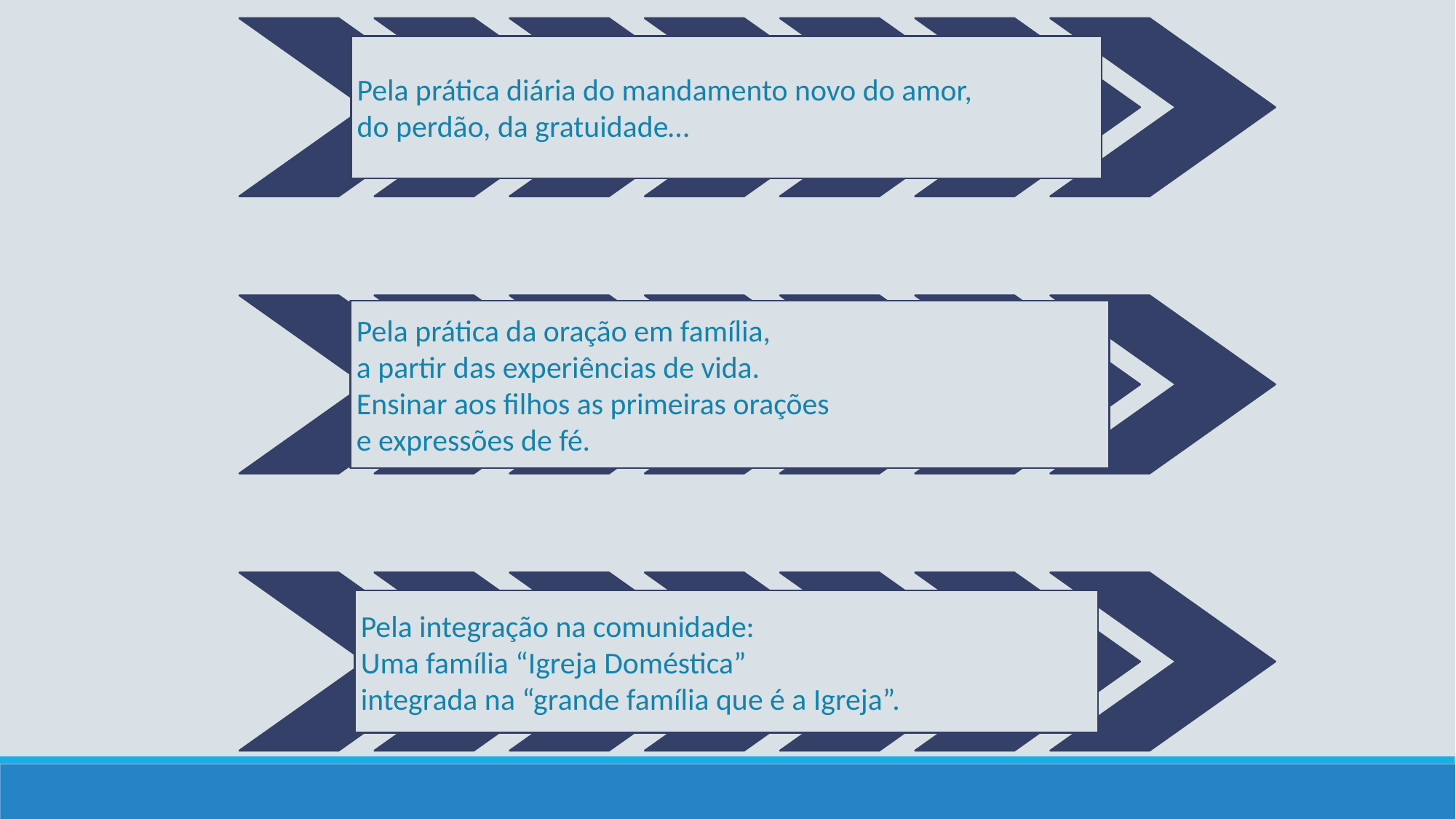

Pela prática diária do mandamento novo do amor,
do perdão, da gratuidade…

Pela prática da oração em família,
a partir das experiências de vida.
Ensinar aos filhos as primeiras orações
e expressões de fé.

Pela integração na comunidade:
Uma família “Igreja Doméstica”
integrada na “grande família que é a Igreja”.